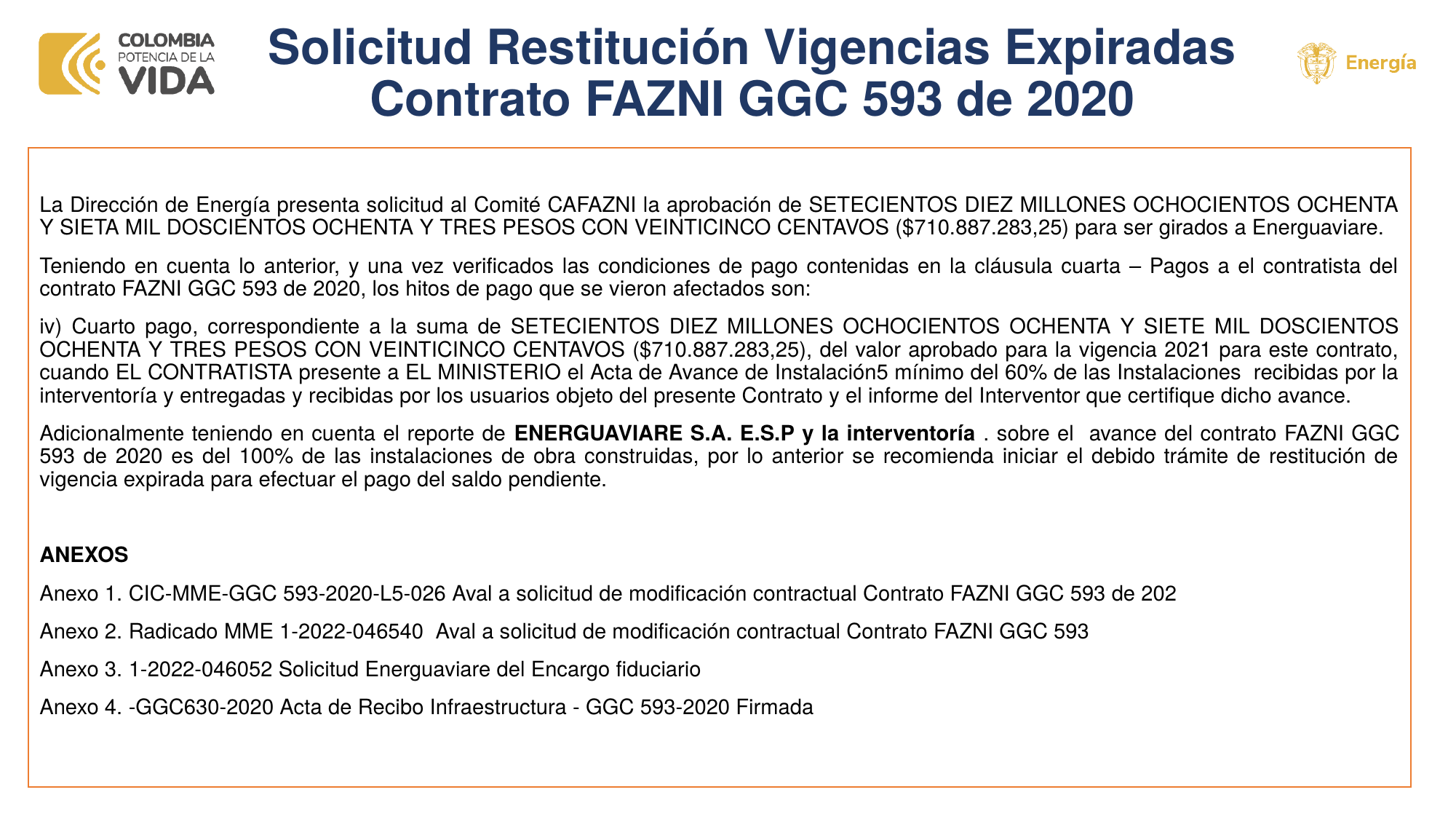

# Solicitud Restitución Vigencias Expiradas Contrato FAZNI GGC 593 de 2020

La Dirección de Energía presenta solicitud al Comité CAFAZNI la aprobación de SETECIENTOS DIEZ MILLONES OCHOCIENTOS OCHENTA Y SIETA MIL DOSCIENTOS OCHENTA Y TRES PESOS CON VEINTICINCO CENTAVOS ($710.887.283,25) para ser girados a Energuaviare.
Teniendo en cuenta lo anterior, y una vez verificados las condiciones de pago contenidas en la cláusula cuarta – Pagos a el contratista del contrato FAZNI GGC 593 de 2020, los hitos de pago que se vieron afectados son:
iv) Cuarto pago, correspondiente a la suma de SETECIENTOS DIEZ MILLONES OCHOCIENTOS OCHENTA Y SIETE MIL DOSCIENTOS OCHENTA Y TRES PESOS CON VEINTICINCO CENTAVOS ($710.887.283,25), del valor aprobado para la vigencia 2021 para este contrato, cuando EL CONTRATISTA presente a EL MINISTERIO el Acta de Avance de Instalación5 mínimo del 60% de las Instalaciones  recibidas por la interventoría y entregadas y recibidas por los usuarios objeto del presente Contrato y el informe del Interventor que certifique dicho avance.
Adicionalmente teniendo en cuenta el reporte de ENERGUAVIARE S.A. E.S.P y la interventoría . sobre el  avance del contrato FAZNI GGC 593 de 2020 es del 100% de las instalaciones de obra construidas, por lo anterior se recomienda iniciar el debido trámite de restitución de vigencia expirada para efectuar el pago del saldo pendiente.

ANEXOS
Anexo 1. CIC-MME-GGC 593-2020-L5-026 Aval a solicitud de modificación contractual Contrato FAZNI GGC 593 de 202
Anexo 2. Radicado MME 1-2022-046540  Aval a solicitud de modificación contractual Contrato FAZNI GGC 593
Anexo 3. 1-2022-046052 Solicitud Energuaviare del Encargo fiduciario
Anexo 4. -GGC630-2020 Acta de Recibo Infraestructura - GGC 593-2020 Firmada